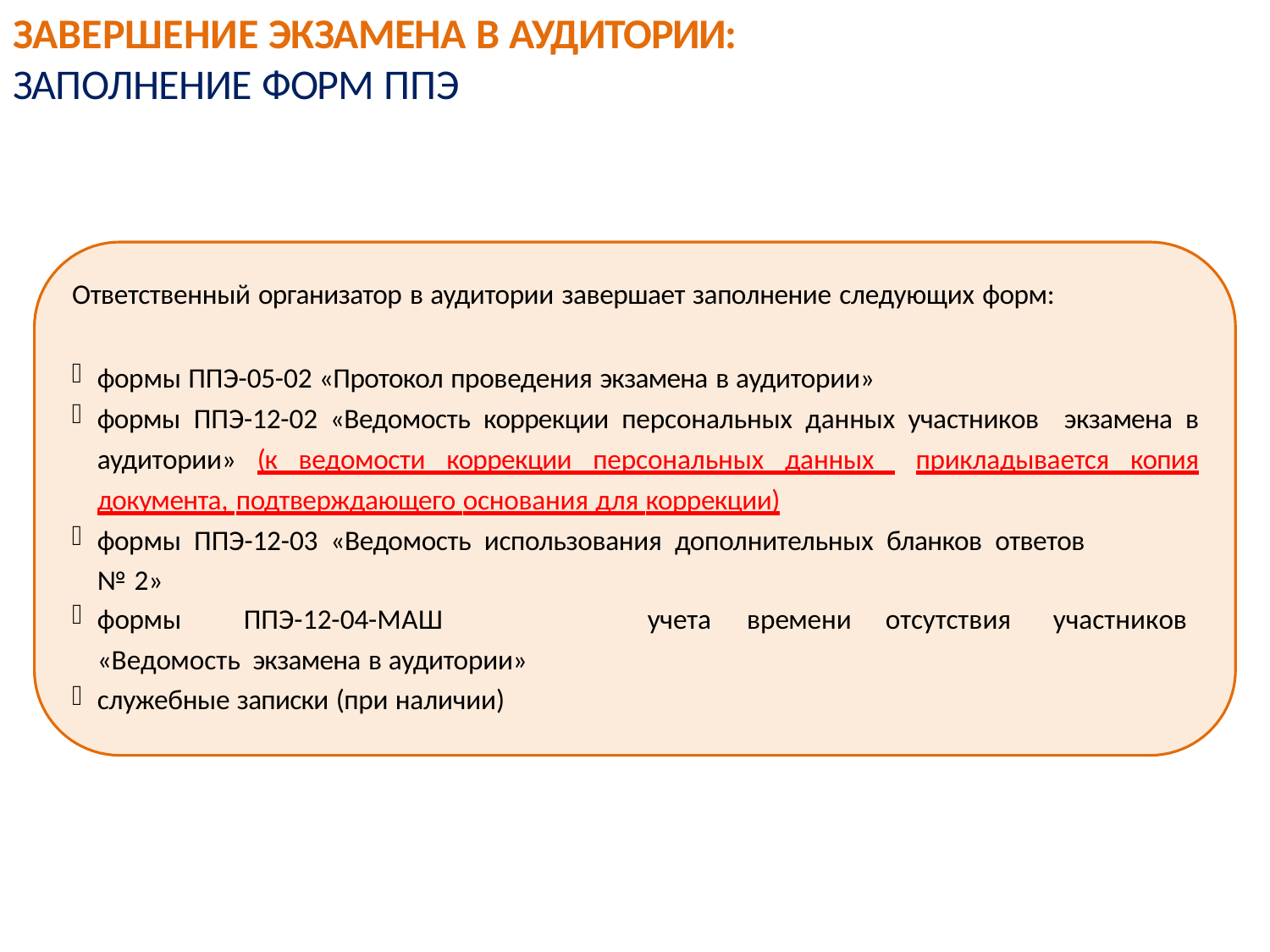

# ЗАВЕРШЕНИЕ ЭКЗАМЕНА В АУДИТОРИИ:  ЗАПОЛНЕНИЕ ФОРМ ППЭ

Ответственный организатор в аудитории завершает заполнение следующих форм:

формы ППЭ-05-02 «Протокол проведения экзамена в аудитории»
формы ППЭ-12-02 «Ведомость коррекции персональных данных участников  экзамена в аудитории» (к ведомости коррекции персональных данных  прикладывается копия документа, подтверждающего основания для коррекции)
формы ППЭ-12-03 «Ведомость использования дополнительных бланков ответов
№ 2»
формы	ППЭ-12-04-МАШ	«Ведомость  экзамена в аудитории»
служебные записки (при наличии)
учета	времени	отсутствия	участников